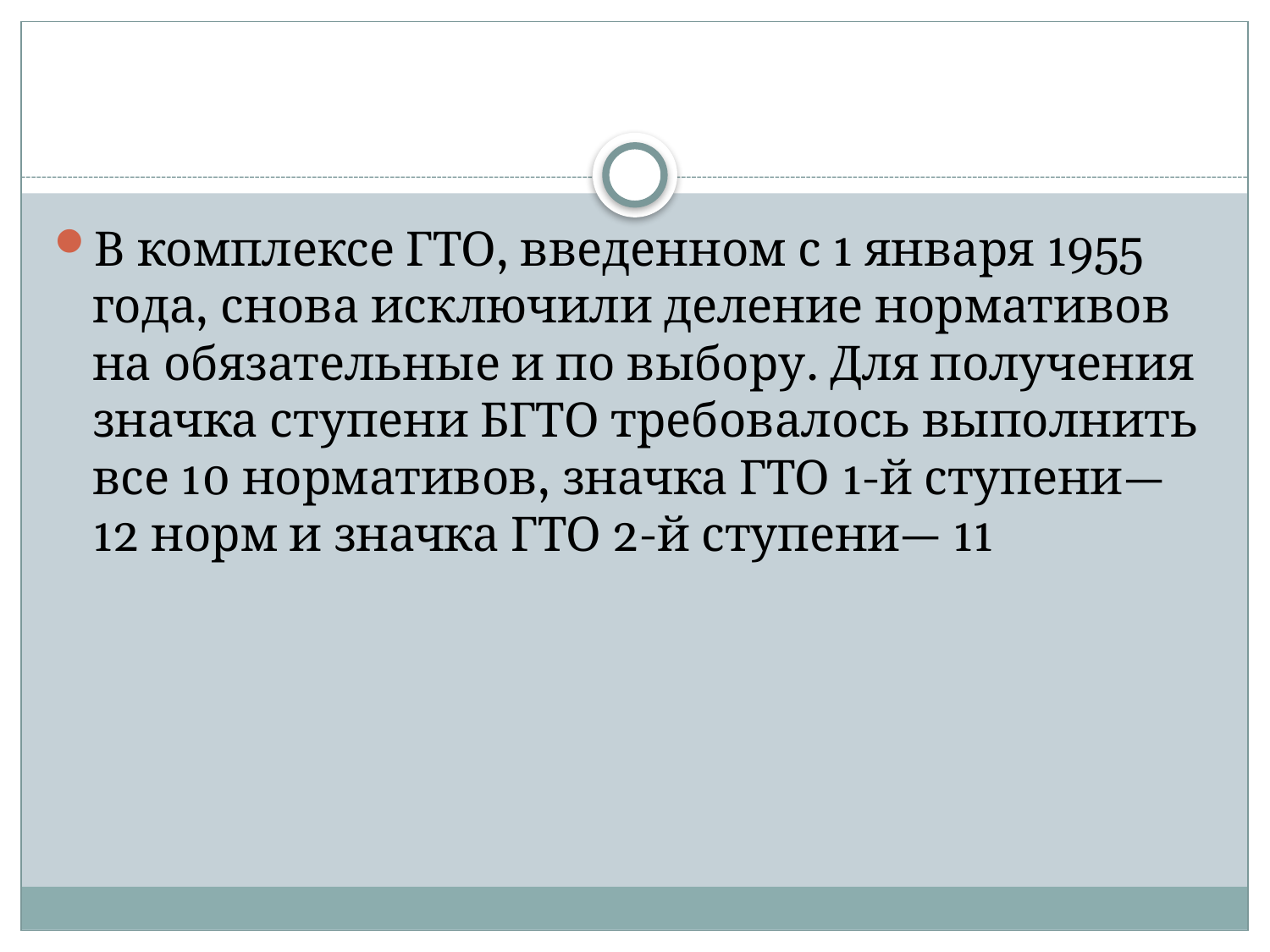

#
В комплексе ГТО, введенном с 1 января 1955 года, снова исключили деление нормативов на обязательные и по выбору. Для получения значка ступени БГТО требовалось выполнить все 10 нормативов, значка ГТО 1-й ступени— 12 норм и значка ГТО 2-й ступени— 11